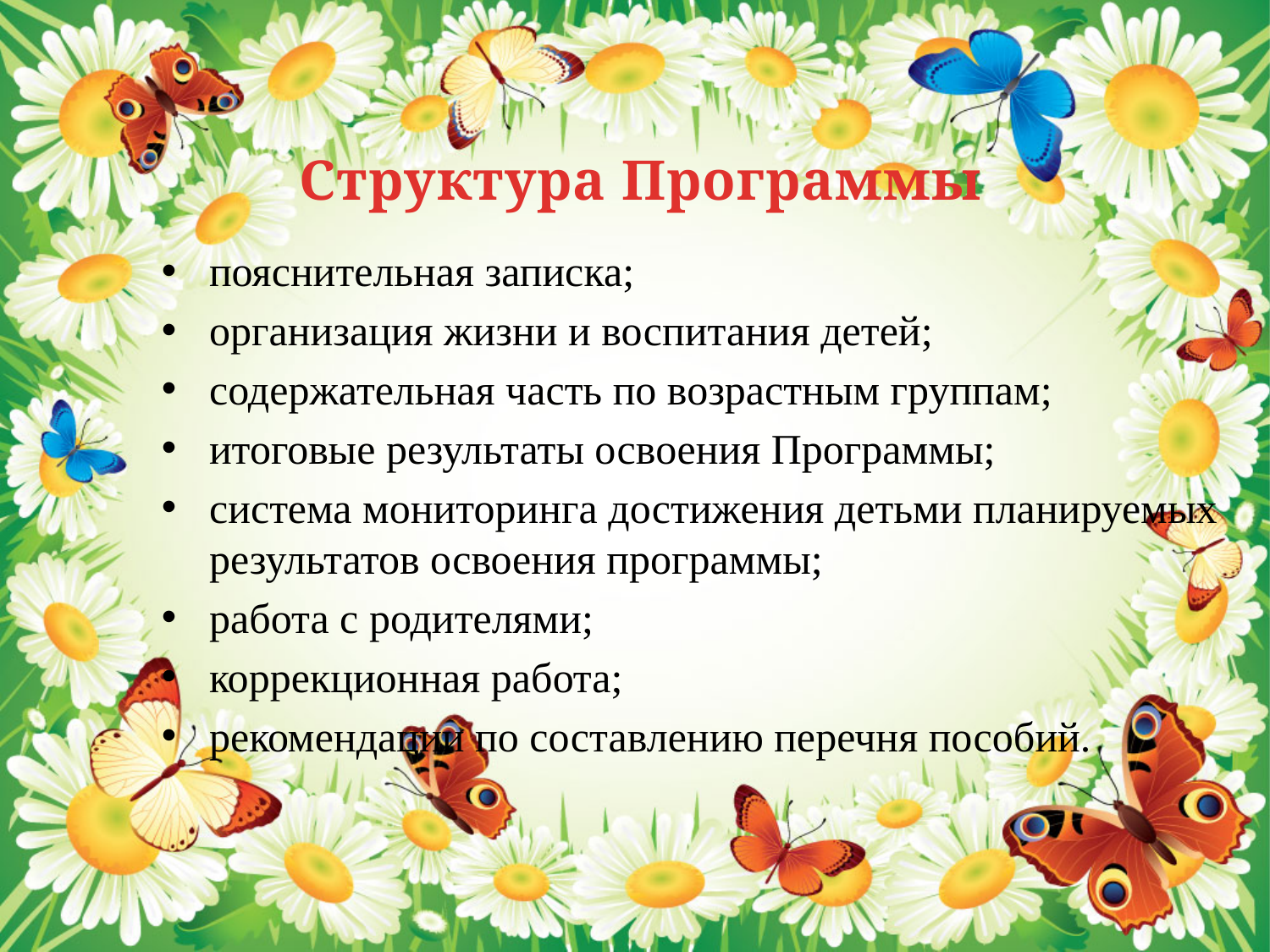

# Структура Программы
пояснительная записка;
организация жизни и воспитания детей;
содержательная часть по возрастным группам;
итоговые результаты освоения Программы;
система мониторинга достижения детьми планируемых результатов освоения программы;
работа с родителями;
коррекционная работа;
рекомендации по составлению перечня пособий.